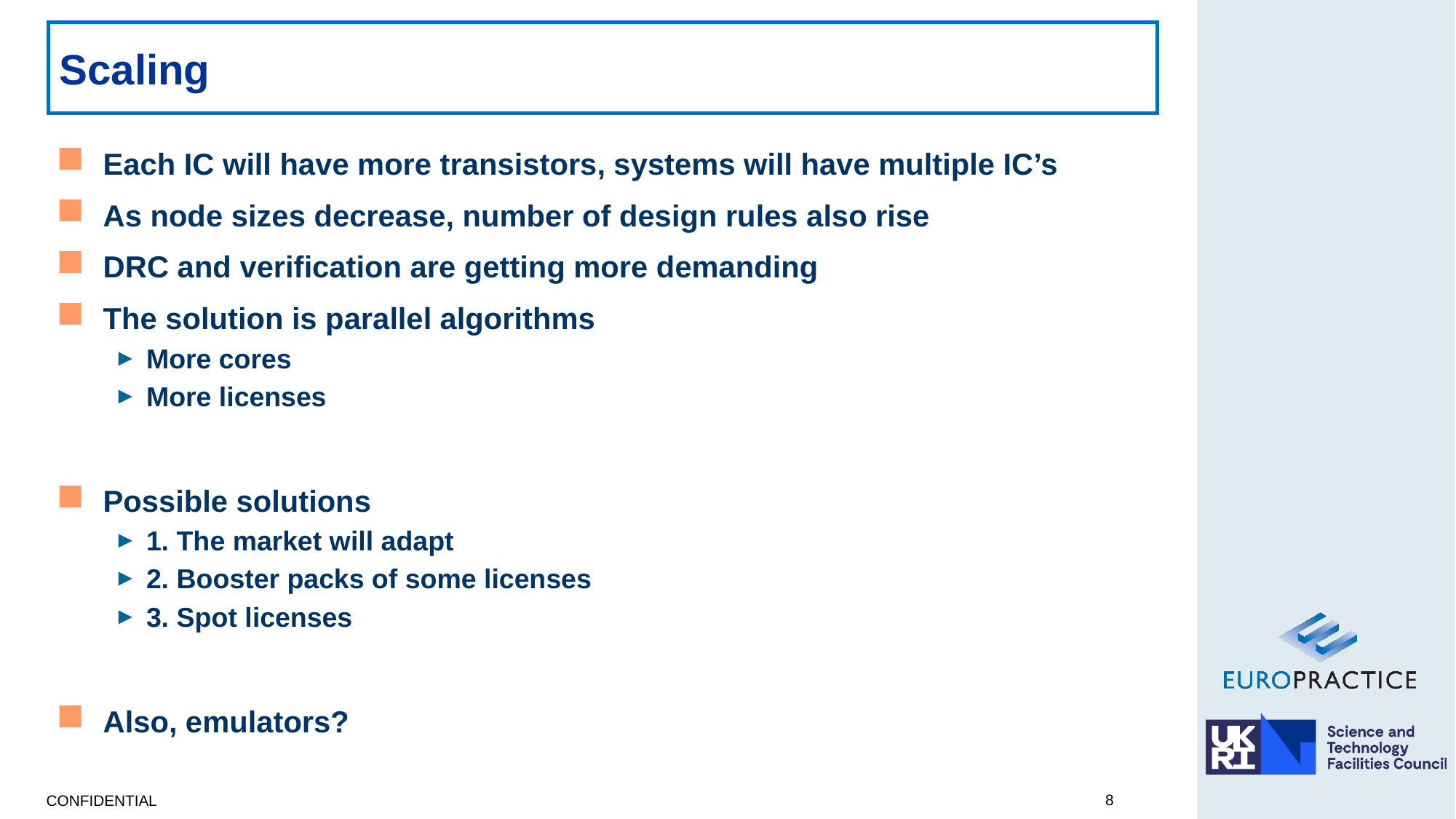

# Scaling
Each IC will have more transistors, systems will have multiple IC’s
As node sizes decrease, number of design rules also rise
DRC and verification are getting more demanding
The solution is parallel algorithms
More cores
More licenses

Possible solutions
1. The market will adapt
2. Booster packs of some licenses
3. Spot licenses

Also, emulators?